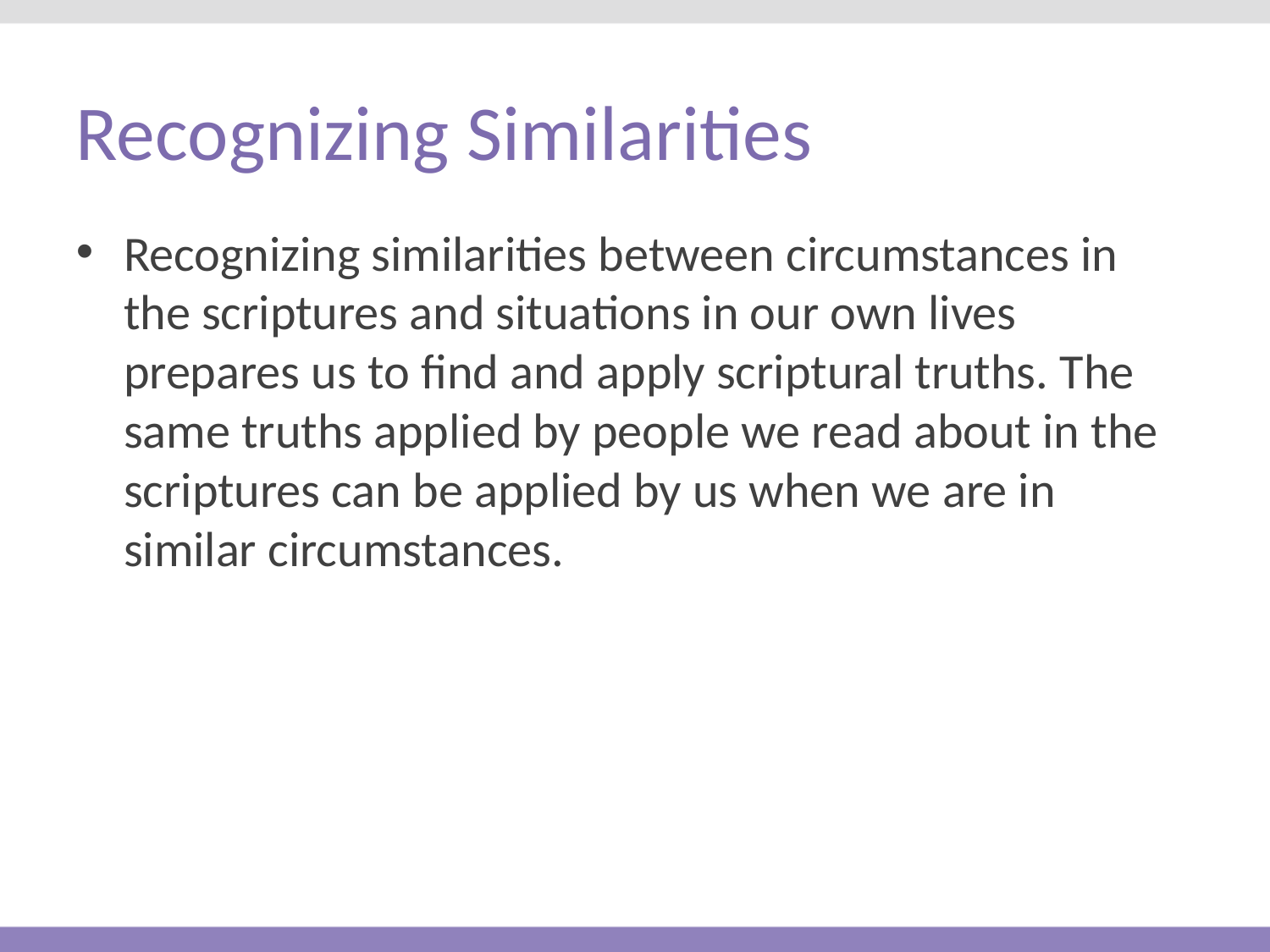

# Recognizing Similarities
Recognizing similarities between circumstances in the scriptures and situations in our own lives prepares us to find and apply scriptural truths. The same truths applied by people we read about in the scriptures can be applied by us when we are in similar circumstances.